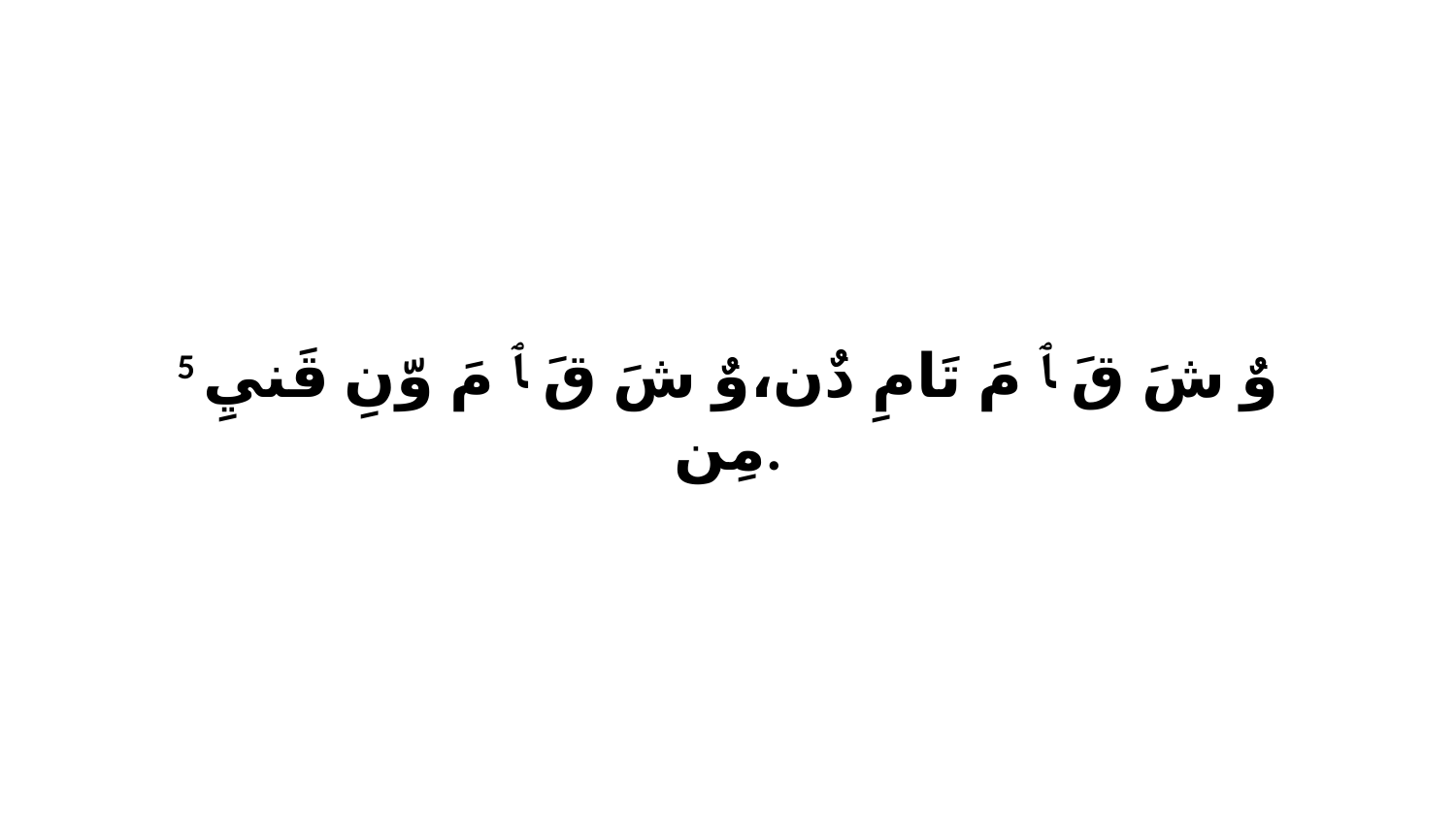

5 وٌ شَ قَ ﭑ مَ تَامِ دٌن،وٌ شَ قَ ﭑ مَ وّنِ قَنيِ مِن.